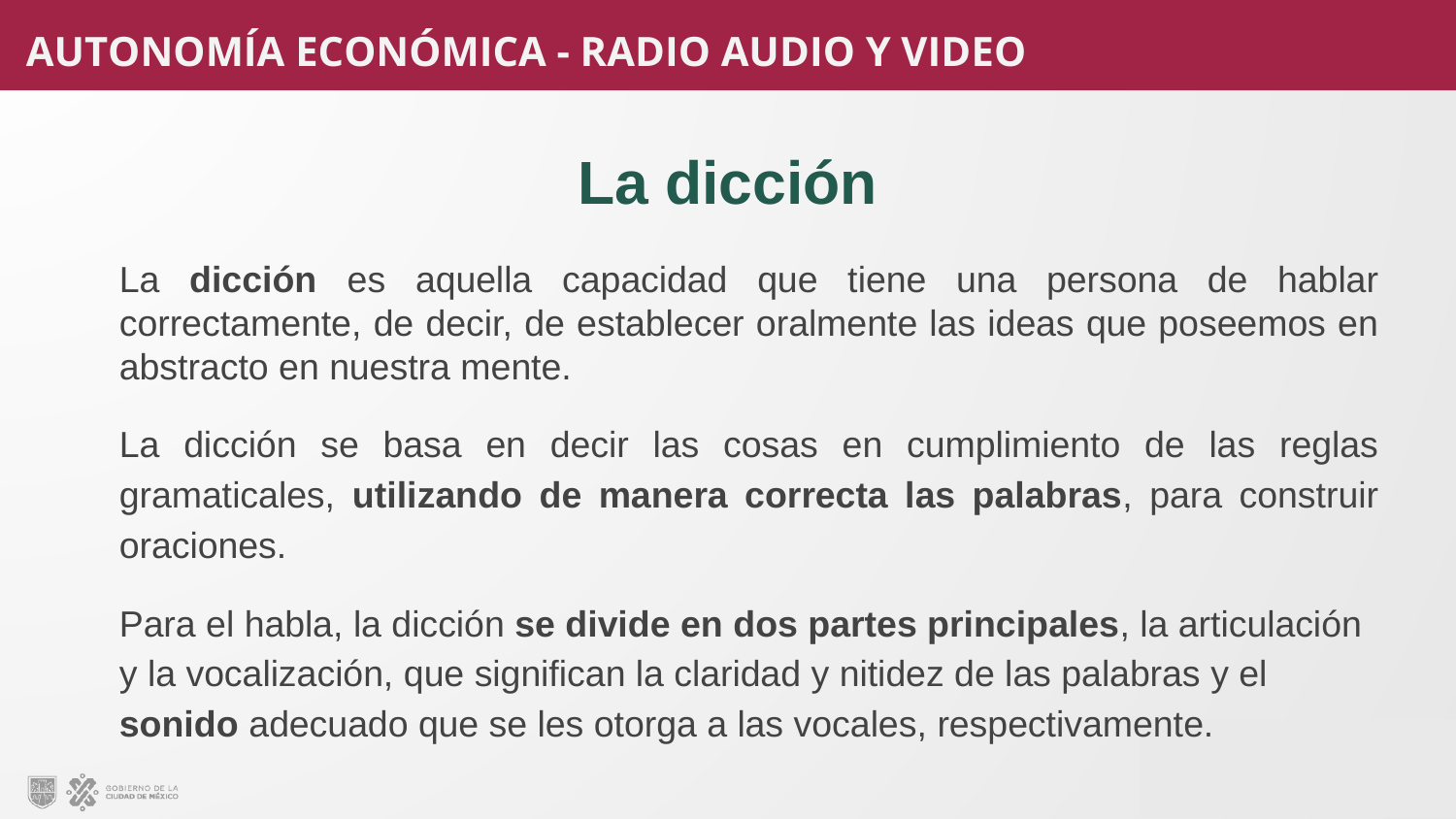

# La dicción
La dicción es aquella capacidad que tiene una persona de hablar correctamente, de decir, de establecer oralmente las ideas que poseemos en abstracto en nuestra mente.
La dicción se basa en decir las cosas en cumplimiento de las reglas gramaticales, utilizando de manera correcta las palabras, para construir oraciones.
Para el habla, la dicción se divide en dos partes principales, la articulación y la vocalización, que significan la claridad y nitidez de las palabras y el sonido adecuado que se les otorga a las vocales, respectivamente.